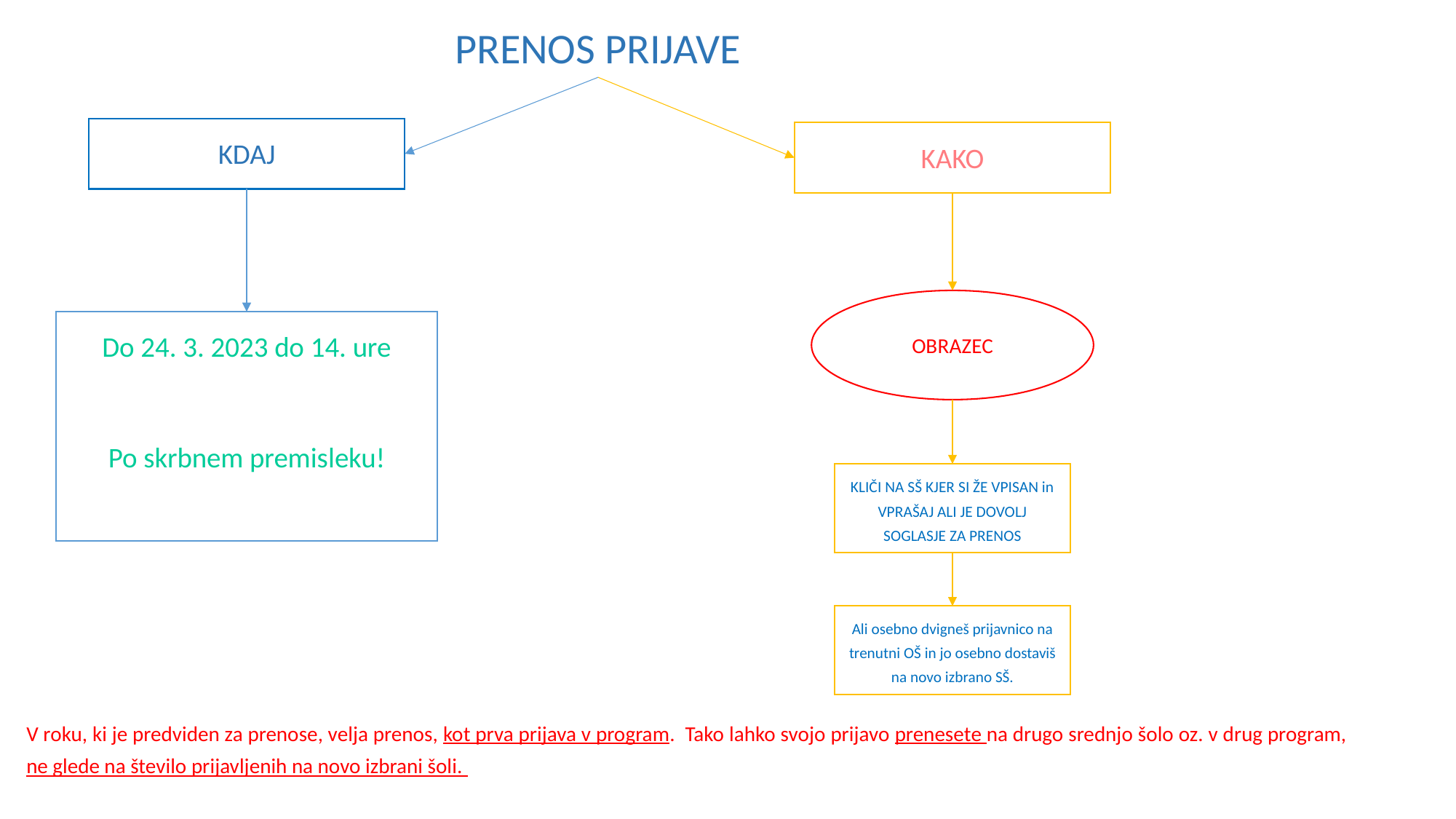

PRENOS PRIJAVE
KDAJ
KAKO
OBRAZEC
Do 24. 3. 2023 do 14. ure

Po skrbnem premisleku!
KLIČI NA SŠ KJER SI ŽE VPISAN in VPRAŠAJ ALI JE DOVOLJ SOGLASJE ZA PRENOS

Ali osebno dvigneš prijavnico na trenutni OŠ in jo osebno dostaviš na novo izbrano SŠ.
V roku, ki je predviden za prenose, velja prenos, kot prva prijava v program.  Tako lahko svojo prijavo prenesete na drugo srednjo šolo oz. v drug program,             ne glede na število prijavljenih na novo izbrani šoli.